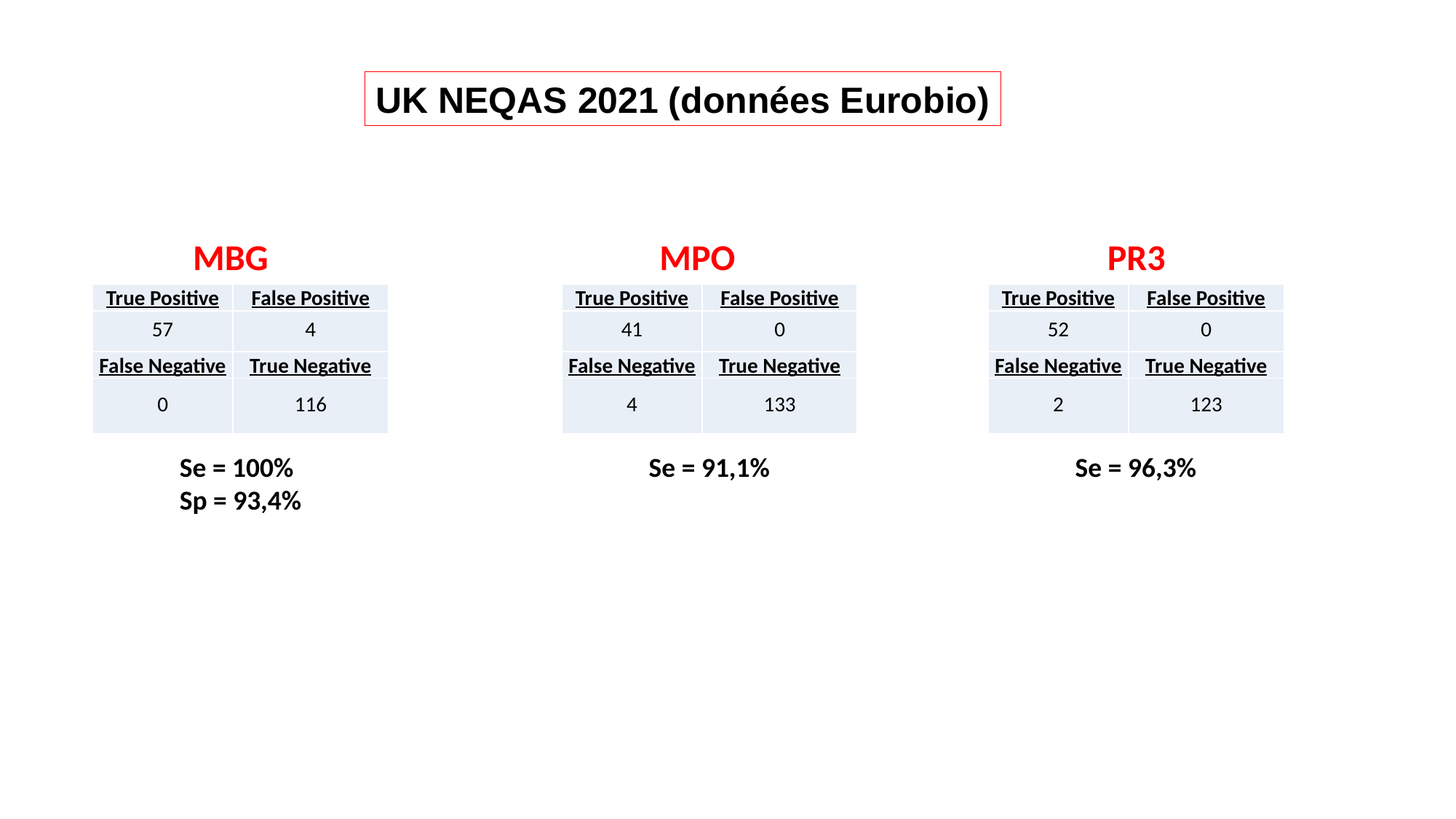

UK NEQAS 2021 (données Eurobio)
MBG
MPO
PR3
| True Positive | False Positive |
| --- | --- |
| 57 | 4 |
| False Negative | True Negative |
| 0 | 116 |
| True Positive | False Positive |
| --- | --- |
| 41 | 0 |
| False Negative | True Negative |
| 4 | 133 |
| True Positive | False Positive |
| --- | --- |
| 52 | 0 |
| False Negative | True Negative |
| 2 | 123 |
Se = 100%
Sp = 93,4%
Se = 91,1%
Se = 96,3%